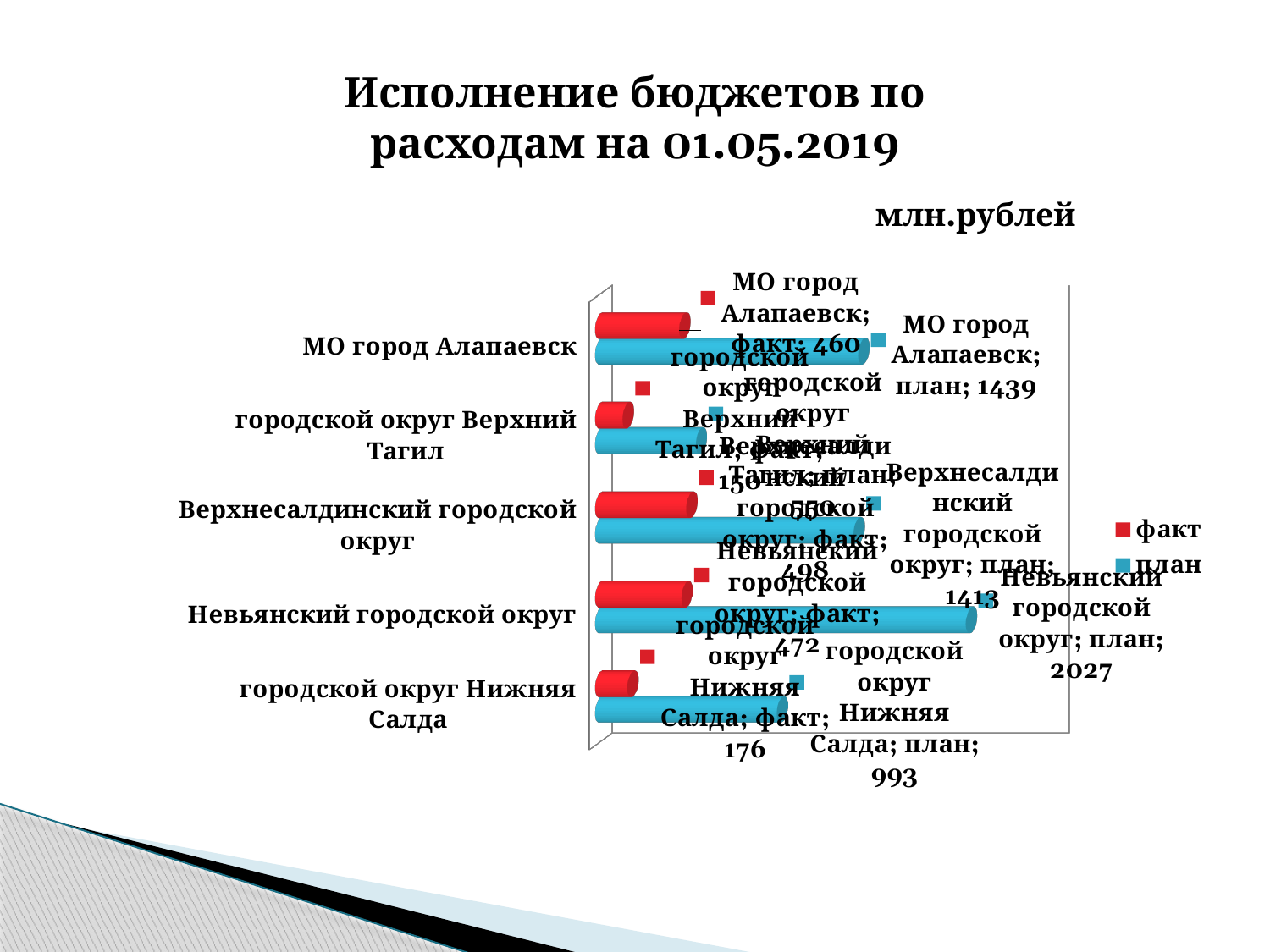

Исполнение бюджетов по расходам на 01.05.2019
млн.рублей

[unsupported chart]